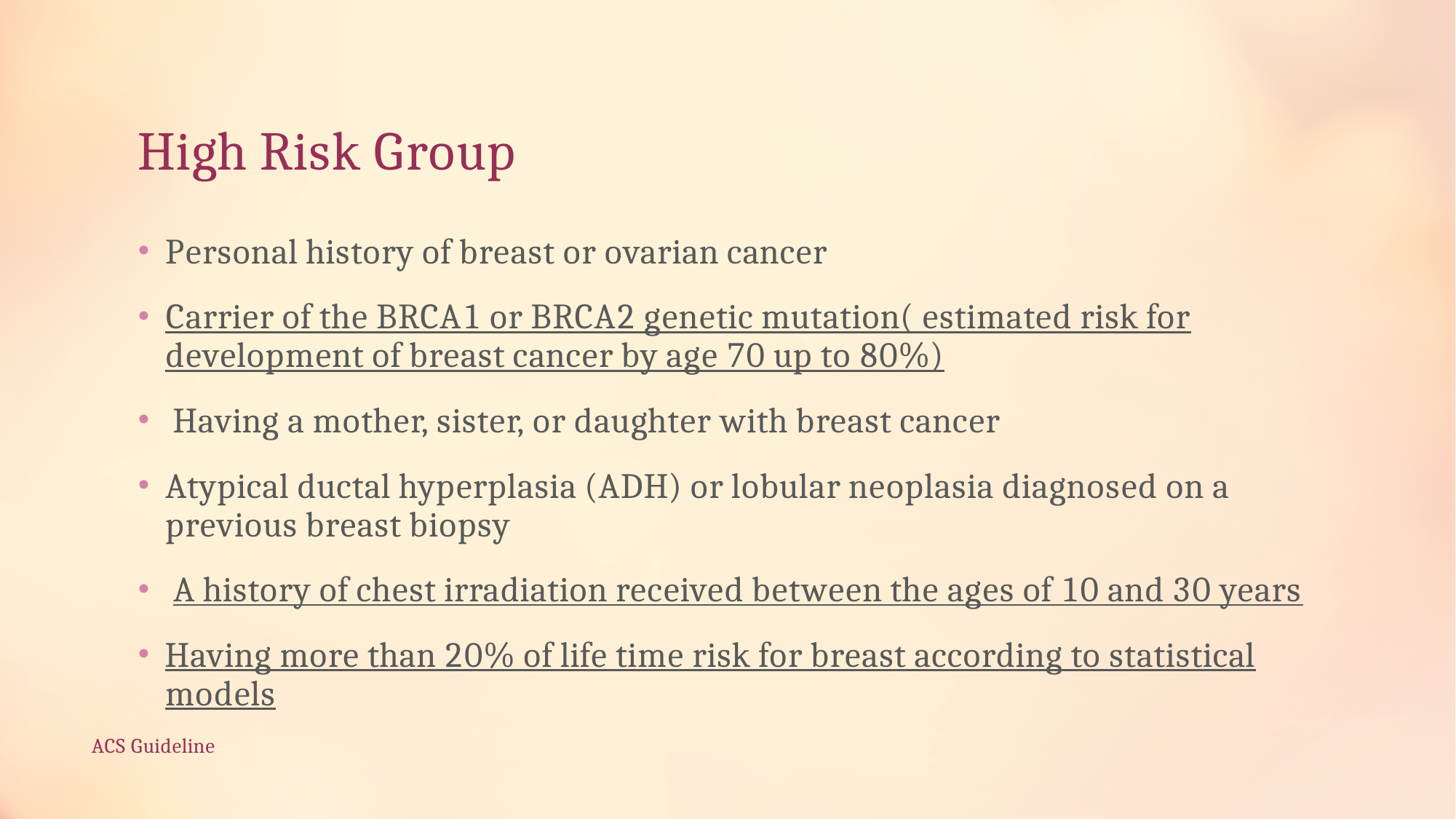

# High Risk Group
Personal history of breast or ovarian cancer
Carrier of the BRCA1 or BRCA2 genetic mutation( estimated risk for development of breast cancer by age 70 up to 80%)
 Having a mother, sister, or daughter with breast cancer
Atypical ductal hyperplasia (ADH) or lobular neoplasia diagnosed on a previous breast biopsy
 A history of chest irradiation received between the ages of 10 and 30 years
Having more than 20% of life time risk for breast according to statistical models
ACS Guideline